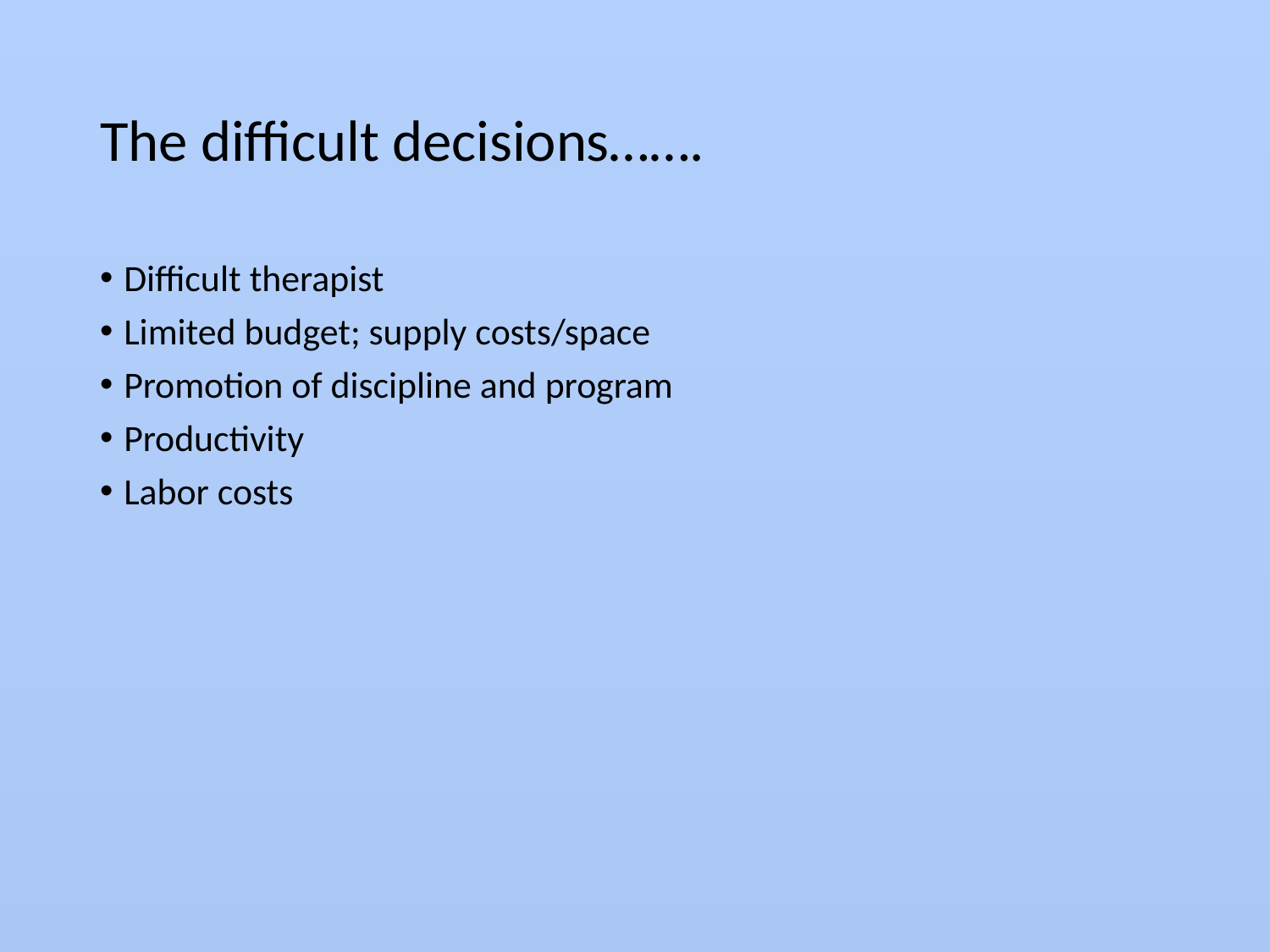

# The difficult decisions…….
Difficult therapist
Limited budget; supply costs/space
Promotion of discipline and program
Productivity
Labor costs